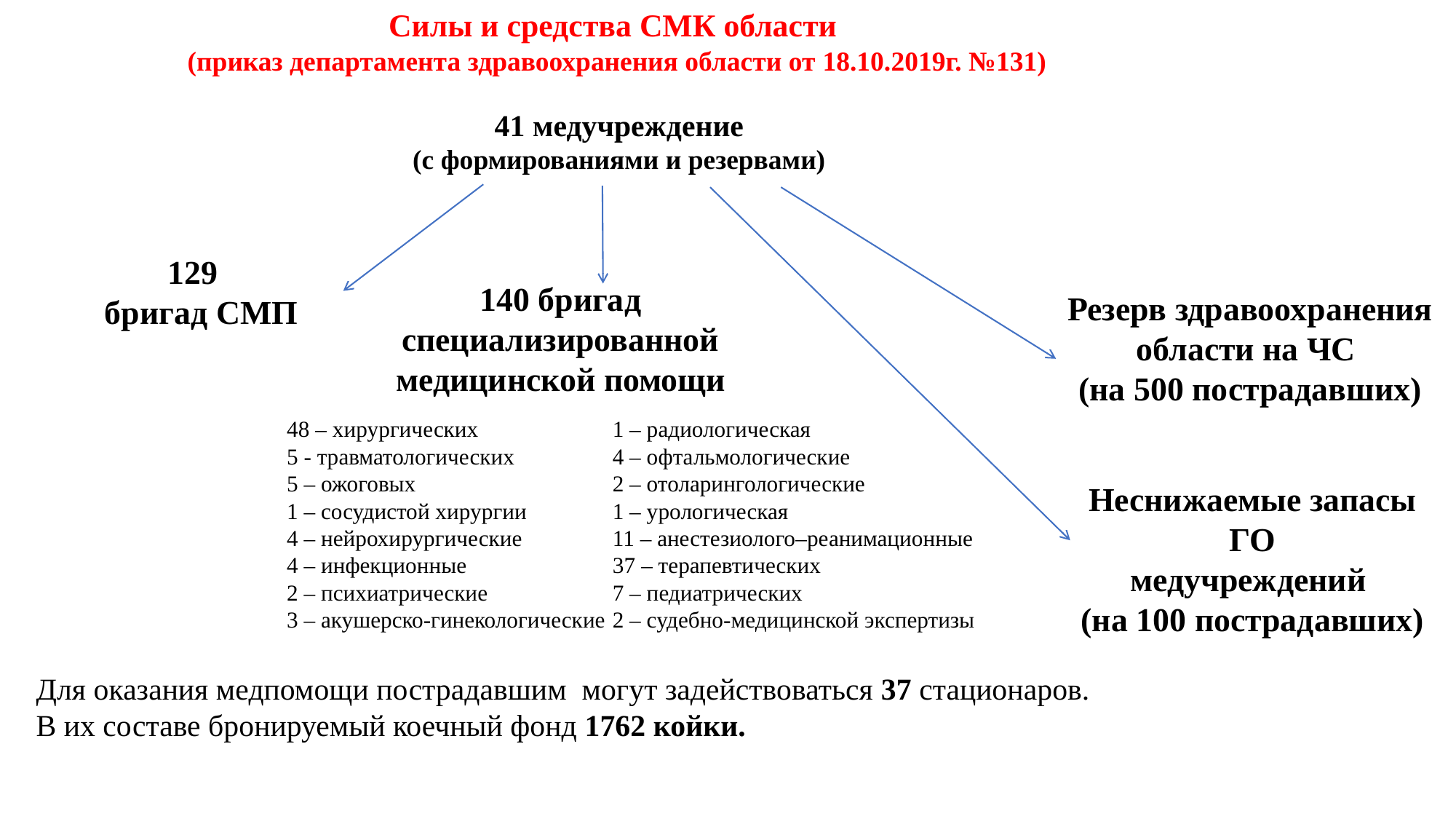

Силы и средства СМК области
(приказ департамента здравоохранения области от 18.10.2019г. №131)
41 медучреждение
(с формированиями и резервами)
129
 бригад СМП
140 бригад специализированной медицинской помощи
Резерв здравоохранения области на ЧС
(на 500 пострадавших)
1 – радиологическая
4 – офтальмологические
2 – отоларингологические
1 – урологическая
11 – анестезиолого–реанимационные
37 – терапевтических
7 – педиатрических
2 – судебно-медицинской экспертизы
48 – хирургических
5 - травматологических
5 – ожоговых
1 – сосудистой хирургии
4 – нейрохирургические
4 – инфекционные
2 – психиатрические
3 – акушерско-гинекологические

Неснижаемые запасы ГО
медучреждений
(на 100 пострадавших)
Для оказания медпомощи пострадавшим  могут задействоваться 37 стационаров.
В их составе бронируемый коечный фонд 1762 койки.